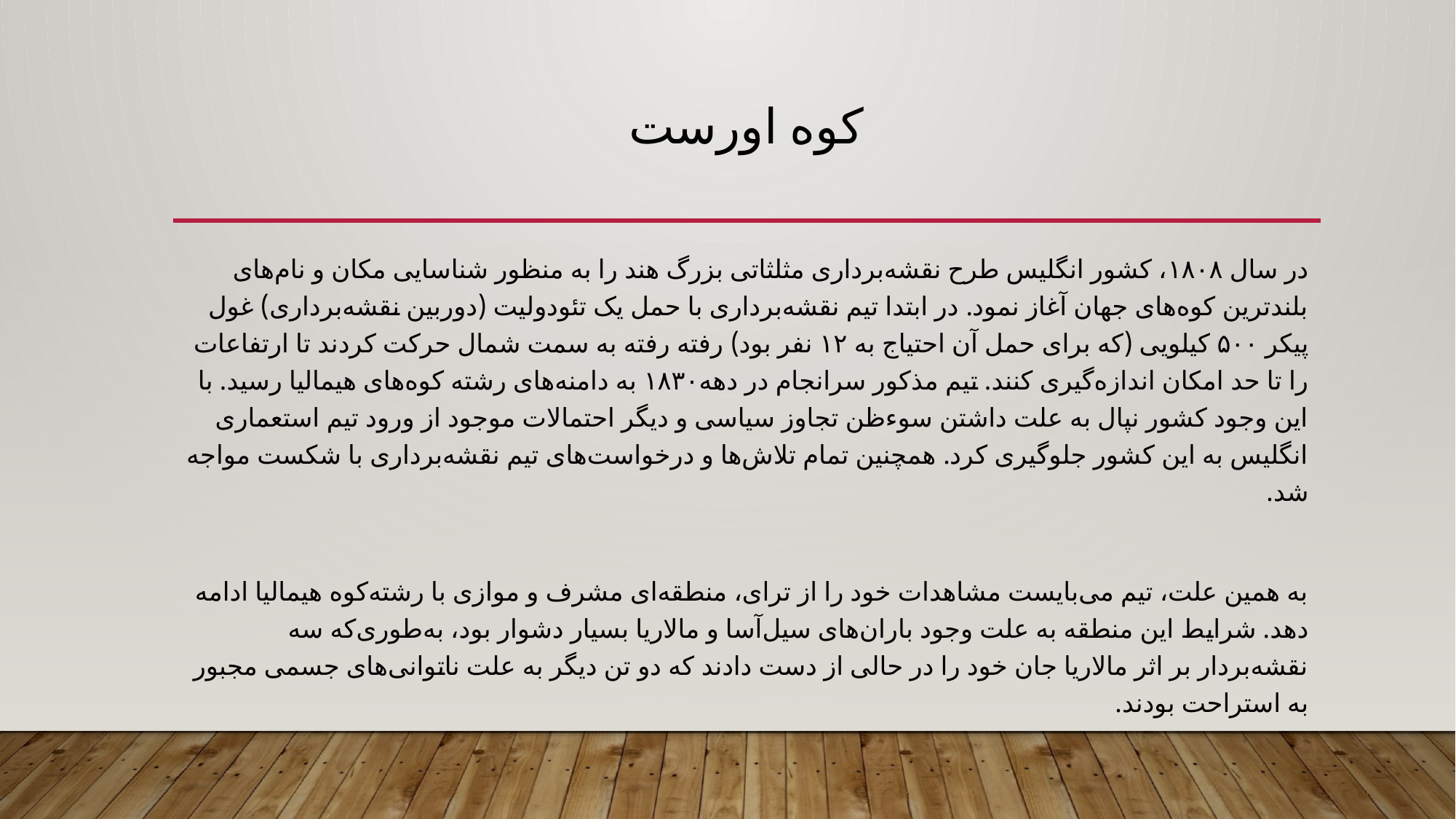

# کوه اورست
در سال ۱۸۰۸، کشور انگلیس طرح نقشه‌برداری مثلثاتی بزرگ هند را به منظور شناسایی مکان و نام‌های بلندترین کوه‌های جهان آغاز نمود. در ابتدا تیم نقشه‌برداری با حمل یک تئودولیت (دوربین نقشه‌برداری) غول پیکر ۵۰۰ کیلویی (که برای حمل آن احتیاج به ۱۲ نفر بود) رفته رفته به سمت شمال حرکت کردند تا ارتفاعات را تا حد امکان اندازه‌گیری کنند. تیم مذکور سرانجام در دهه۱۸۳۰ به دامنه‌های رشته کوه‌های هیمالیا رسید. با این وجود کشور نپال به علت داشتن سوءظن تجاوز سیاسی و دیگر احتمالات موجود از ورود تیم استعماری انگلیس به این کشور جلوگیری کرد. همچنین تمام تلاش‌ها و درخواست‌های تیم نقشه‌برداری با شکست مواجه شد.

به همین علت، تیم می‌بایست مشاهدات خود را از ترای، منطقه‌ای مشرف و موازی با رشته‌کوه هیمالیا ادامه دهد. شرایط این منطقه به علت وجود باران‌های سیل‌آسا و مالاریا بسیار دشوار بود، به‌طوری‌که سه نقشه‌بردار بر اثر مالاریا جان خود را در حالی از دست دادند که دو تن دیگر به علت ناتوانی‌های جسمی مجبور به استراحت بودند.